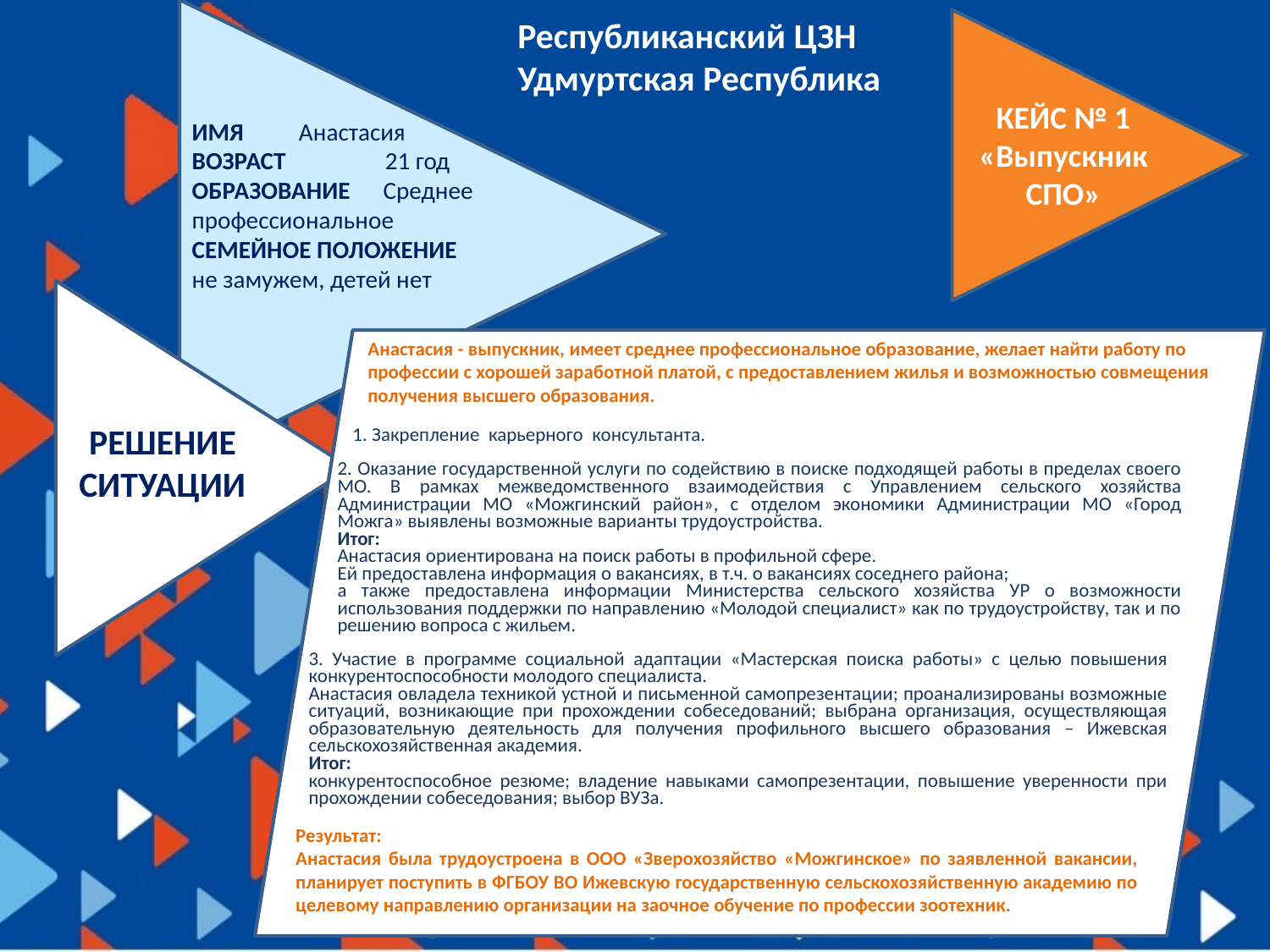

Республиканский ЦЗН
Удмуртская Республика

КЕЙС № 1
«Выпускник СПО»
ИМЯ          Анастасия
ВОЗРАСТ                  21 год
ОБРАЗОВАНИЕ      Среднее профессиональное
СЕМЕЙНОЕ ПОЛОЖЕНИЕ
не замужем, детей нет

Анастасия - выпускник, имеет среднее профессиональное образование, желает найти работу по профессии с хорошей заработной платой, с предоставлением жилья и возможностью совмещения получения высшего образования.
РЕШЕНИЕ СИТУАЦИИ

1. Закрепление  карьерного  консультанта.
2. Оказание государственной услуги по содействию в поиске подходящей работы в пределах своего МО. В рамках межведомственного взаимодействия с Управлением сельского хозяйства Администрации МО «Можгинский район», с отделом экономики Администрации МО «Город Можга» выявлены возможные варианты трудоустройства.
Итог:
Анастасия ориентирована на поиск работы в профильной сфере.
Ей предоставлена информация о вакансиях, в т.ч. о вакансиях соседнего района;
а также предоставлена информации Министерства сельского хозяйства УР о возможности использования поддержки по направлению «Молодой специалист» как по трудоустройству, так и по решению вопроса с жильем.
3. Участие в программе социальной адаптации «Мастерская поиска работы» с целью повышения конкурентоспособности молодого специалиста.
Анастасия овладела техникой устной и письменной самопрезентации; проанализированы возможные ситуаций, возникающие при прохождении собеседований; выбрана организация, осуществляющая образовательную деятельность для получения профильного высшего образования – Ижевская сельскохозяйственная академия.
Итог:
конкурентоспособное резюме; владение навыками самопрезентации, повышение уверенности при прохождении собеседования; выбор ВУЗа.
Результат:
Анастасия была трудоустроена в ООО «Зверохозяйство «Можгинское» по заявленной вакансии, планирует поступить в ФГБОУ ВО Ижевскую государственную сельскохозяйственную академию по целевому направлению организации на заочное обучение по профессии зоотехник.